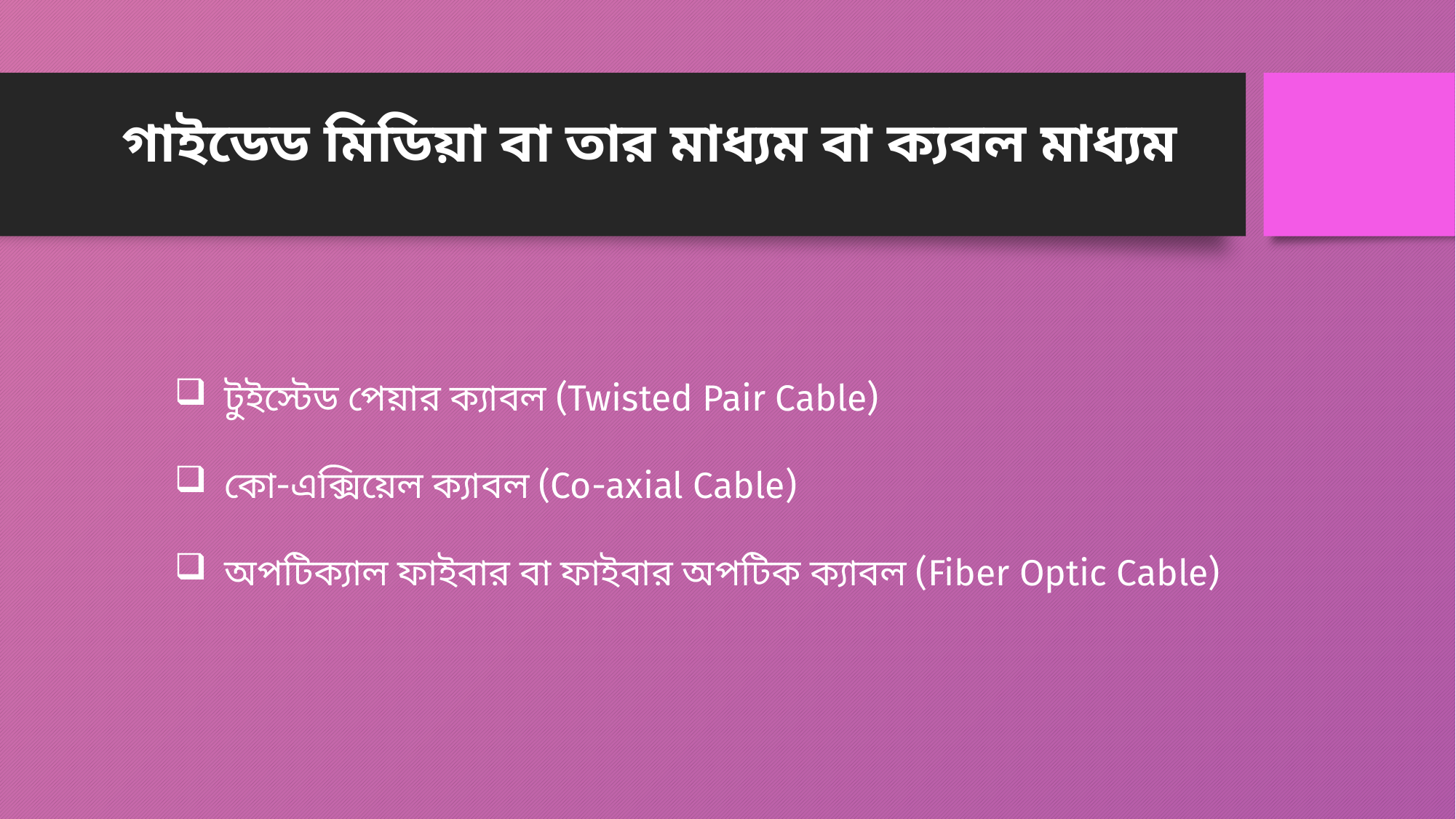

গাইডেড মিডিয়া বা তার মাধ্যম বা ক্যবল মাধ্যম
 টুইস্টেড পেয়ার ক্যাবল (Twisted Pair Cable)
 কো-এক্সিয়েল ক্যাবল (Co-axial Cable)
 অপটিক্যাল ফাইবার বা ফাইবার অপটিক ক্যাবল (Fiber Optic Cable)